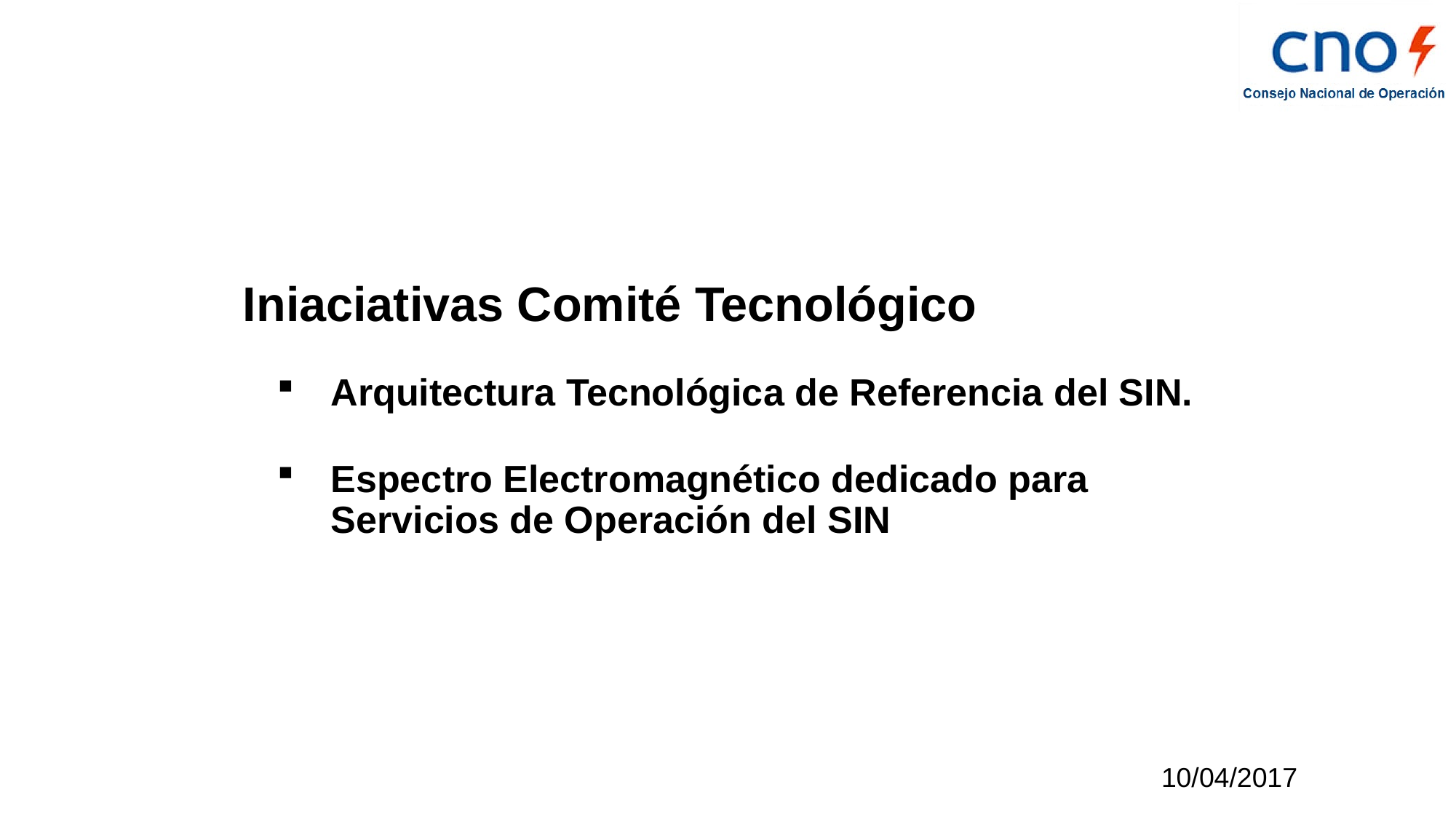

# Iniaciativas Comité Tecnológico
Arquitectura Tecnológica de Referencia del SIN.
Espectro Electromagnético dedicado para Servicios de Operación del SIN
10/04/2017